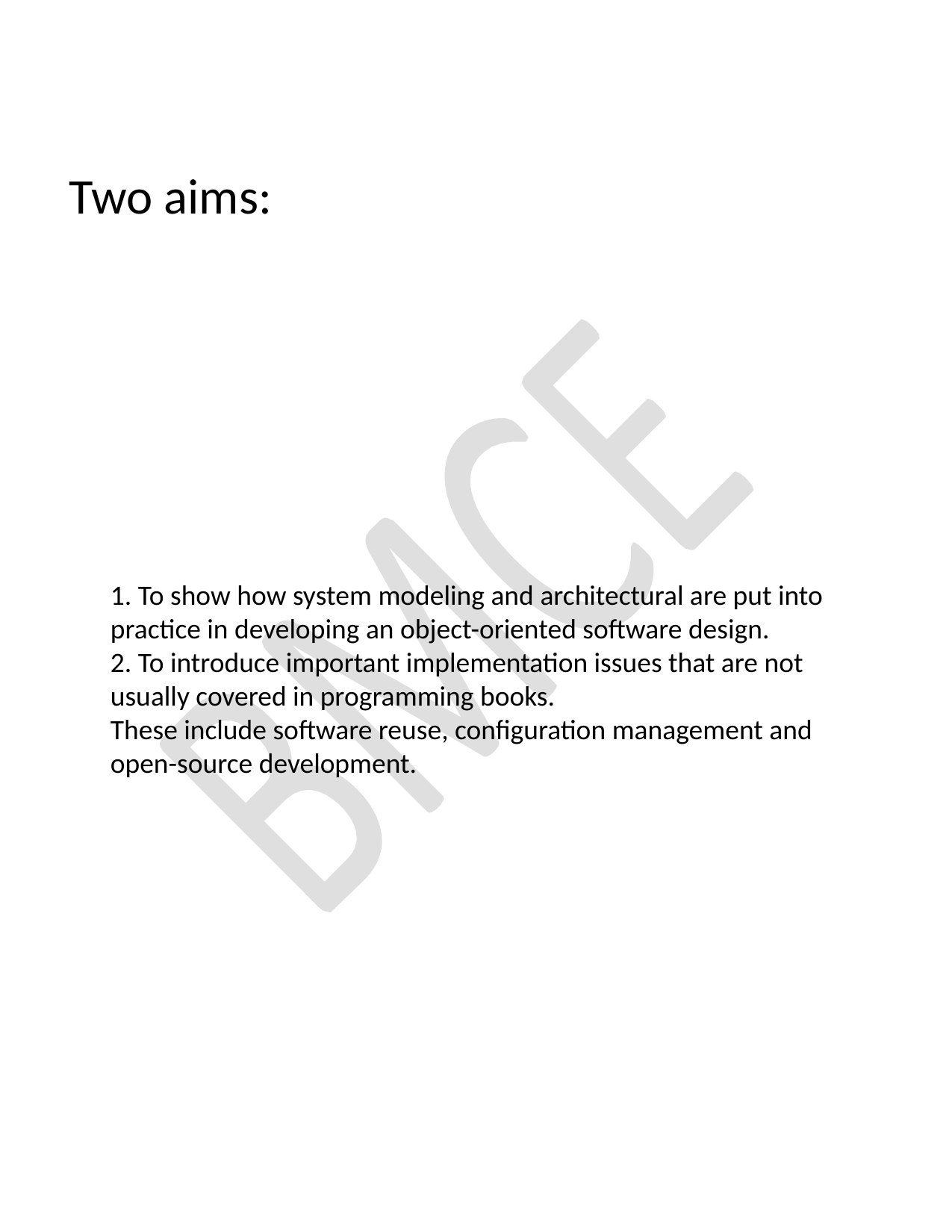

Two aims:
1. To show how system modeling and architectural are put into practice in developing an object-oriented software design.
2. To introduce important implementation issues that are not usually covered in programming books.
These include software reuse, configuration management and open-source development.